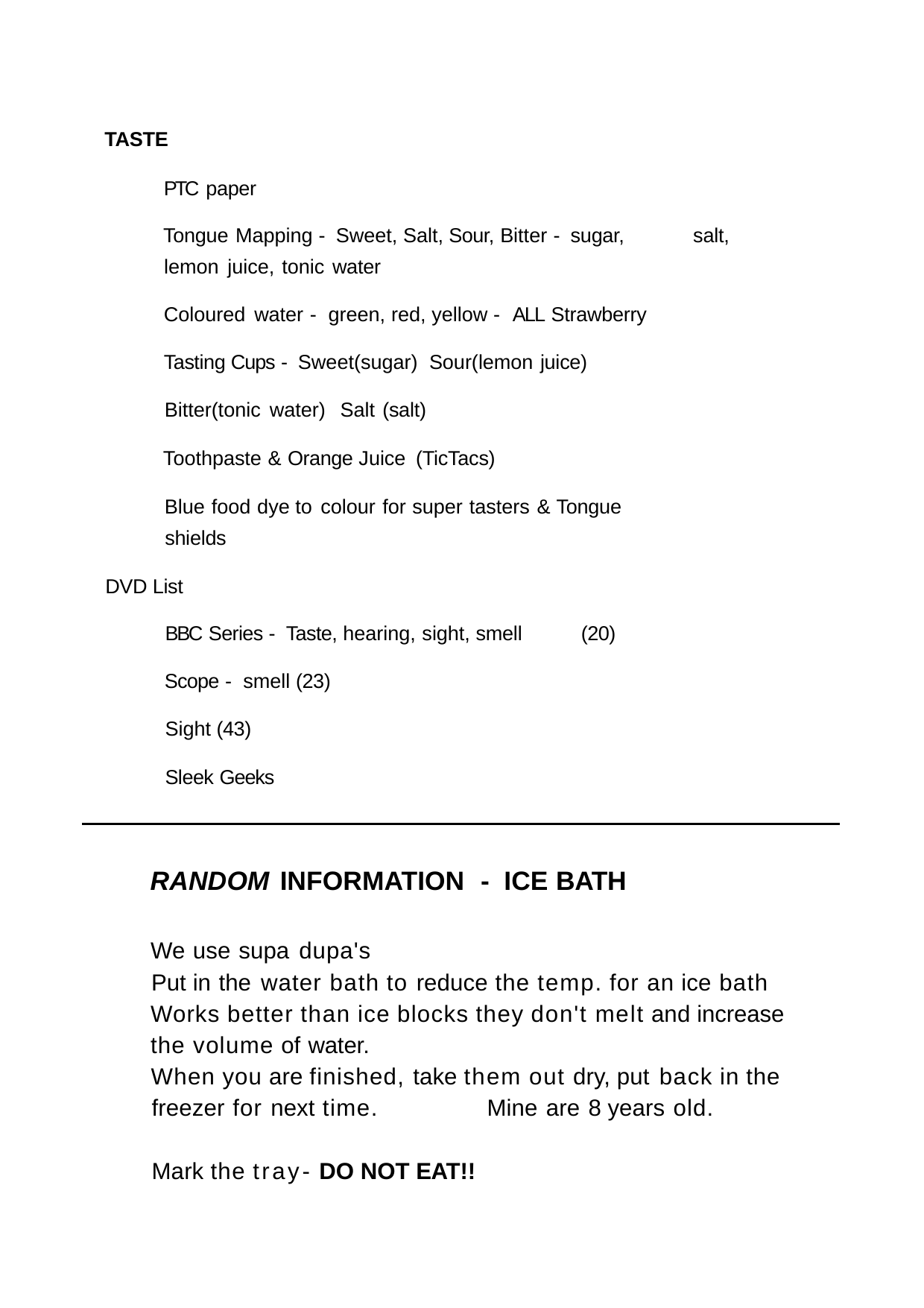

TASTE

PTC paper
Tongue Mapping - Sweet, Salt, Sour, Bitter - sugar, lemon juice, tonic water
salt,
Coloured water - green, red, yellow - ALL Strawberry
Tasting Cups - Sweet(sugar) Sour(lemon juice) Bitter(tonic water)  Salt (salt)

Toothpaste & Orange Juice (TicTacs)
Blue food dye to colour for super tasters & Tongue shields

DVD List
BBC Series - Taste, hearing, sight, smell
(20)
Scope - smell (23)
Sight (43) Sleek Geeks

RANDOM INFORMATION  - ICE BATH

We use supa dupa's
Put in the water bath to reduce the temp. for an ice bath Works better than ice blocks they don't melt and increase the volume of water.
When you are finished, take them out dry, put back in the freezer for next time.	Mine are 8 years old.

Mark the tray- DO NOT EAT!!